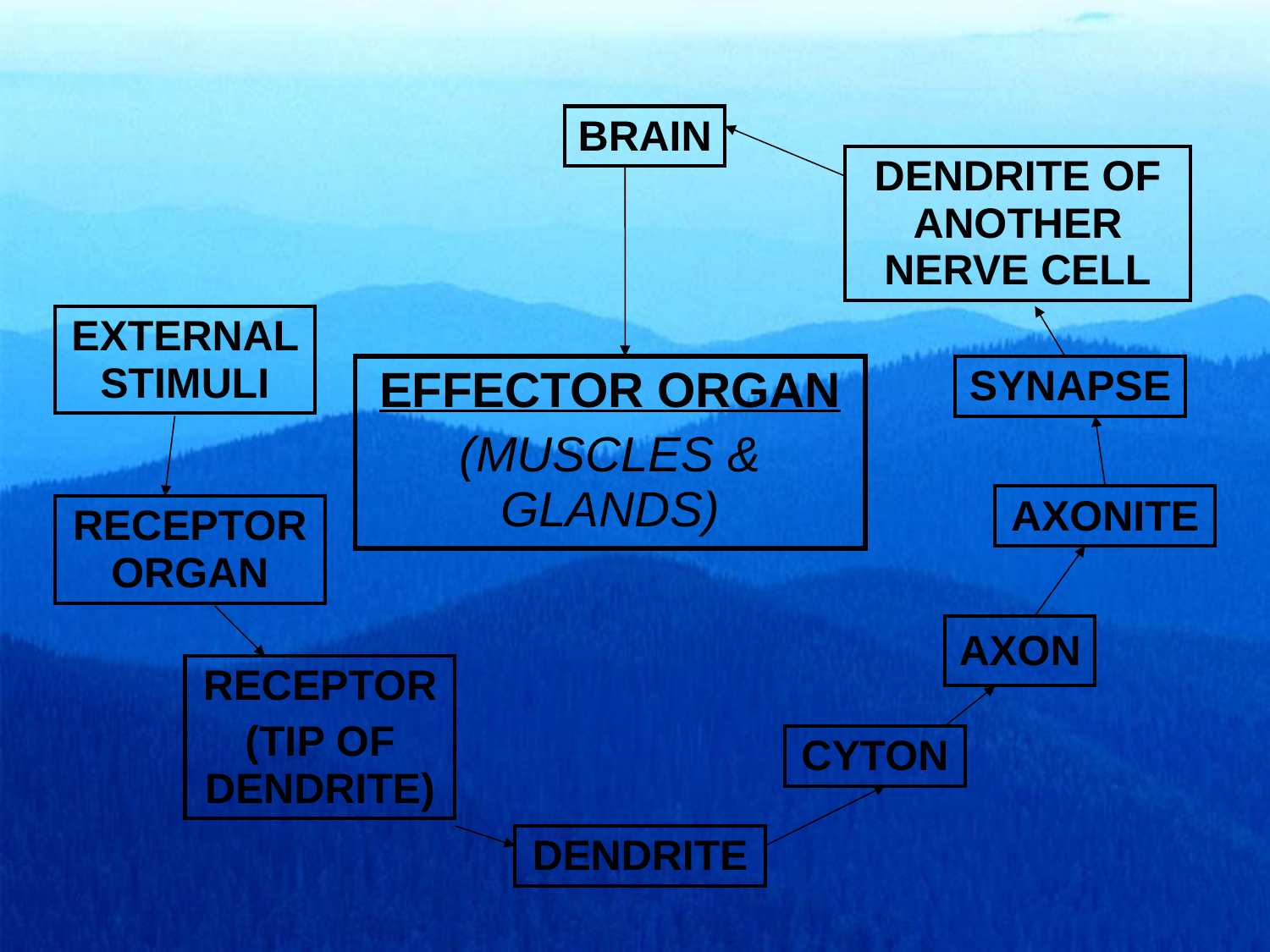

| BRAIN |
| --- |

| DENDRITE OF ANOTHER NERVE CELL |
| --- |

| EXTERNAL STIMULI |
| --- |

| EFFECTOR ORGAN (MUSCLES & GLANDS) |
| --- |
| SYNAPSE |
| --- |

| AXONITE |
| --- |
| RECEPTOR ORGAN |
| --- |

| AXON |
| --- |
| RECEPTOR (TIP OF DENDRITE) |
| --- |

| CYTON |
| --- |

| DENDRITE |
| --- |